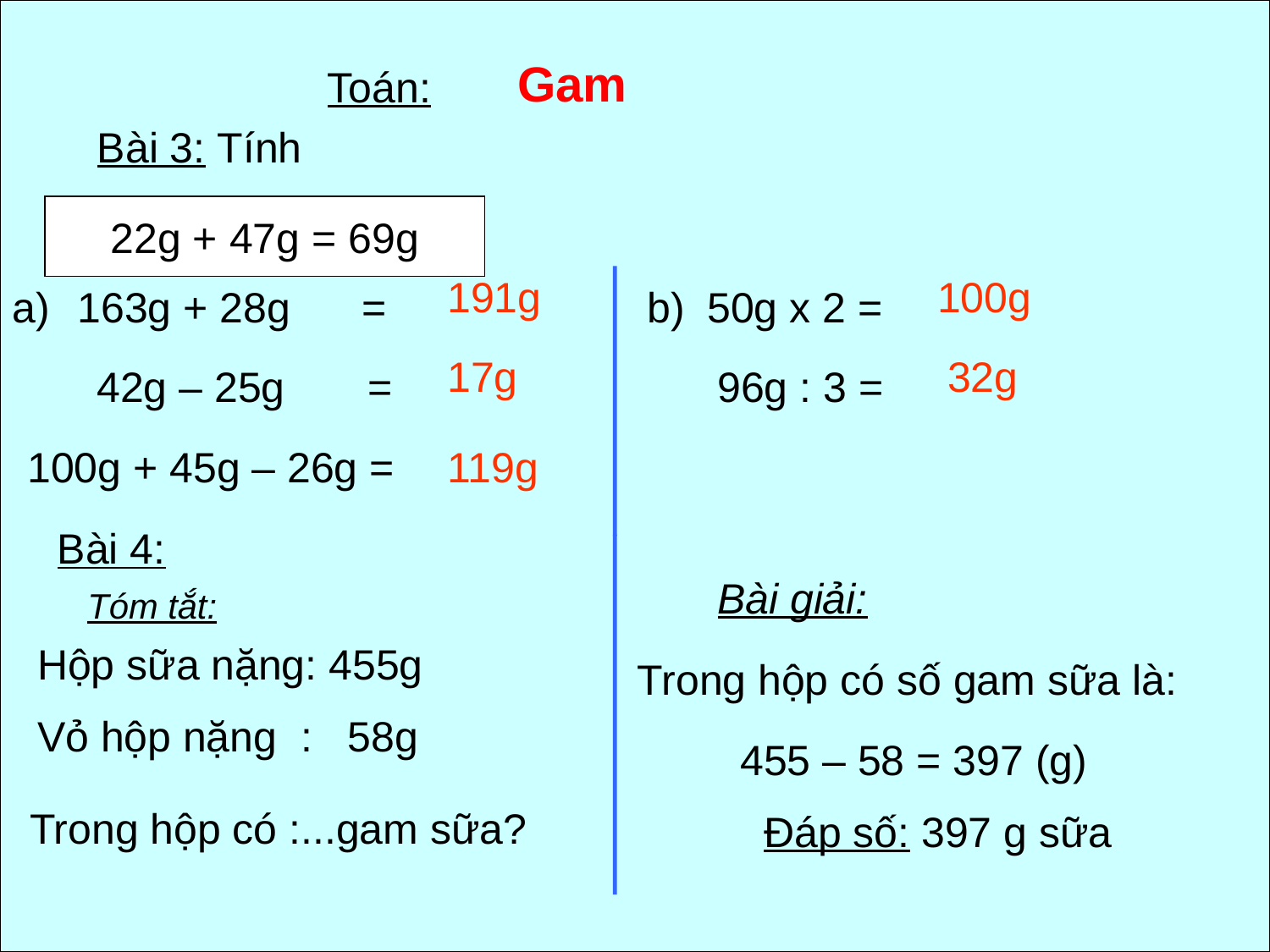

Gam
Toán:
Bài 3:
Tính
22g + 47g = 69g
191g
100g

b)
50g x 2 =
a)
163g + 28g      =
17g
32g
96g : 3 =
 42g – 25g       =
100g + 45g – 26g =
119g
Bài 4:

Bài giải:
Tóm tắt:
Hộp sữa nặng: 455g
Vỏ hộp nặng  :   58g
Trong hộp có số gam sữa là:
       455 – 58 = 397 (g)
         Đáp số: 397 g sữa
Trong hộp có :...gam sữa?